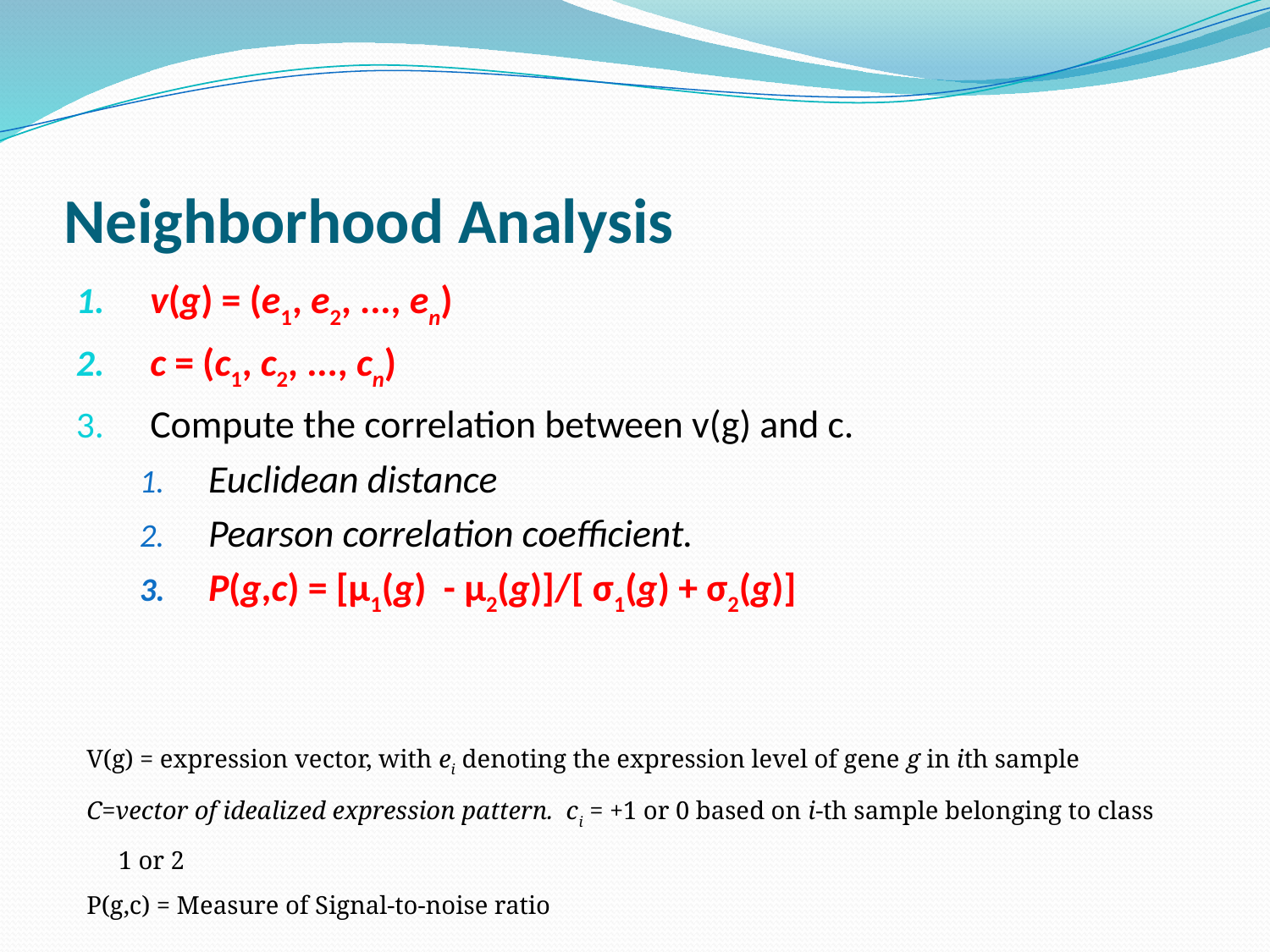

# Neighborhood Analysis
v(g) = (e1, e2, ..., en)
c = (c1, c2, ..., cn)
Compute the correlation between v(g) and c.
Euclidean distance
Pearson correlation coefficient.
P(g,c) = [µ1(g)  - µ2(g)]/[ σ1(g) + σ2(g)]
V(g) = expression vector, with ei denoting the expression level of gene g in ith sample
C=vector of idealized expression pattern.  ci = +1 or 0 based on i-th sample belonging to class 1 or 2
P(g,c) = Measure of Signal-to-noise ratio